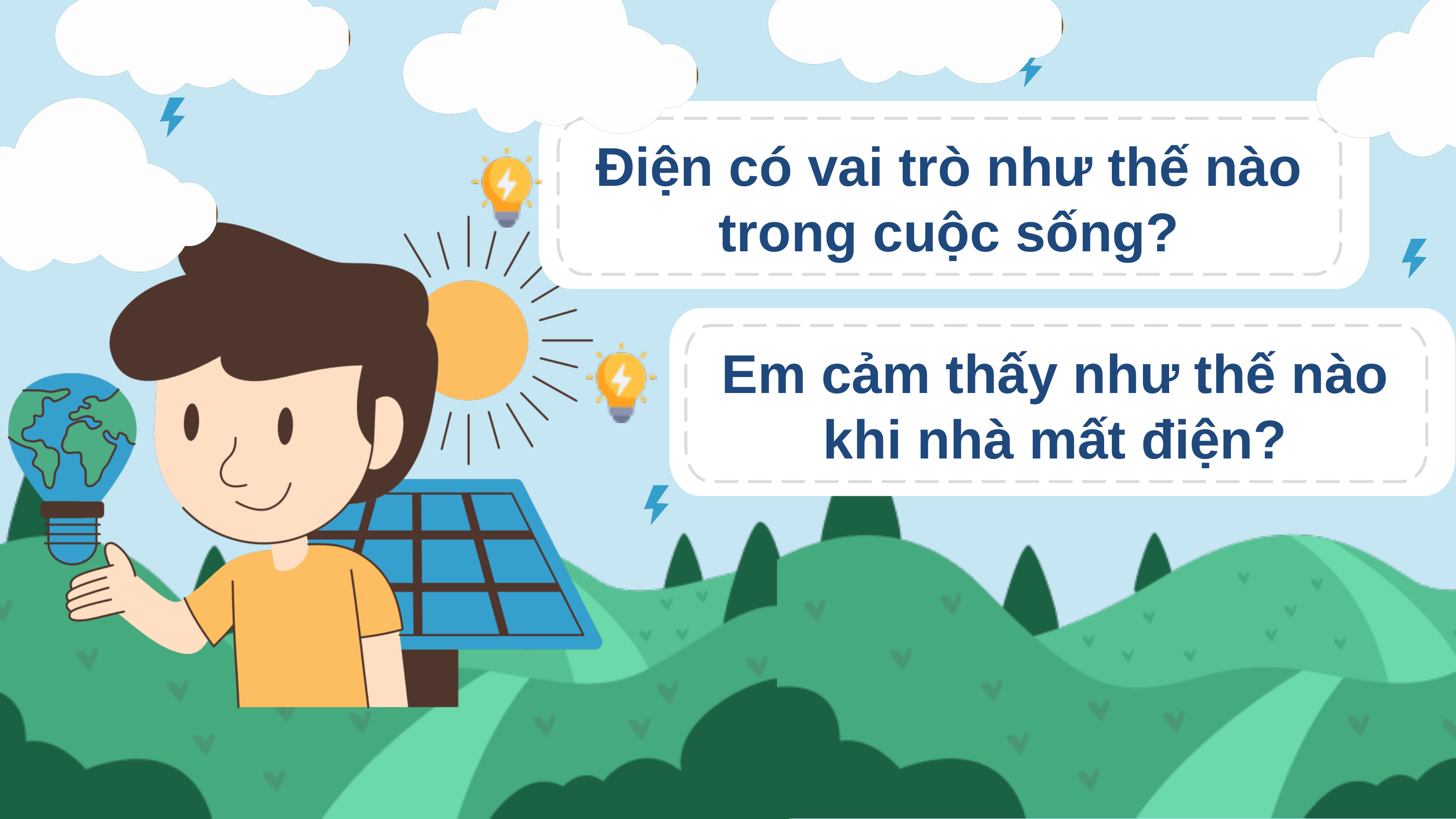

Điện có vai trò như thế nào trong cuộc sống?

Em cảm thấy như thế nào khi nhà mất điện?